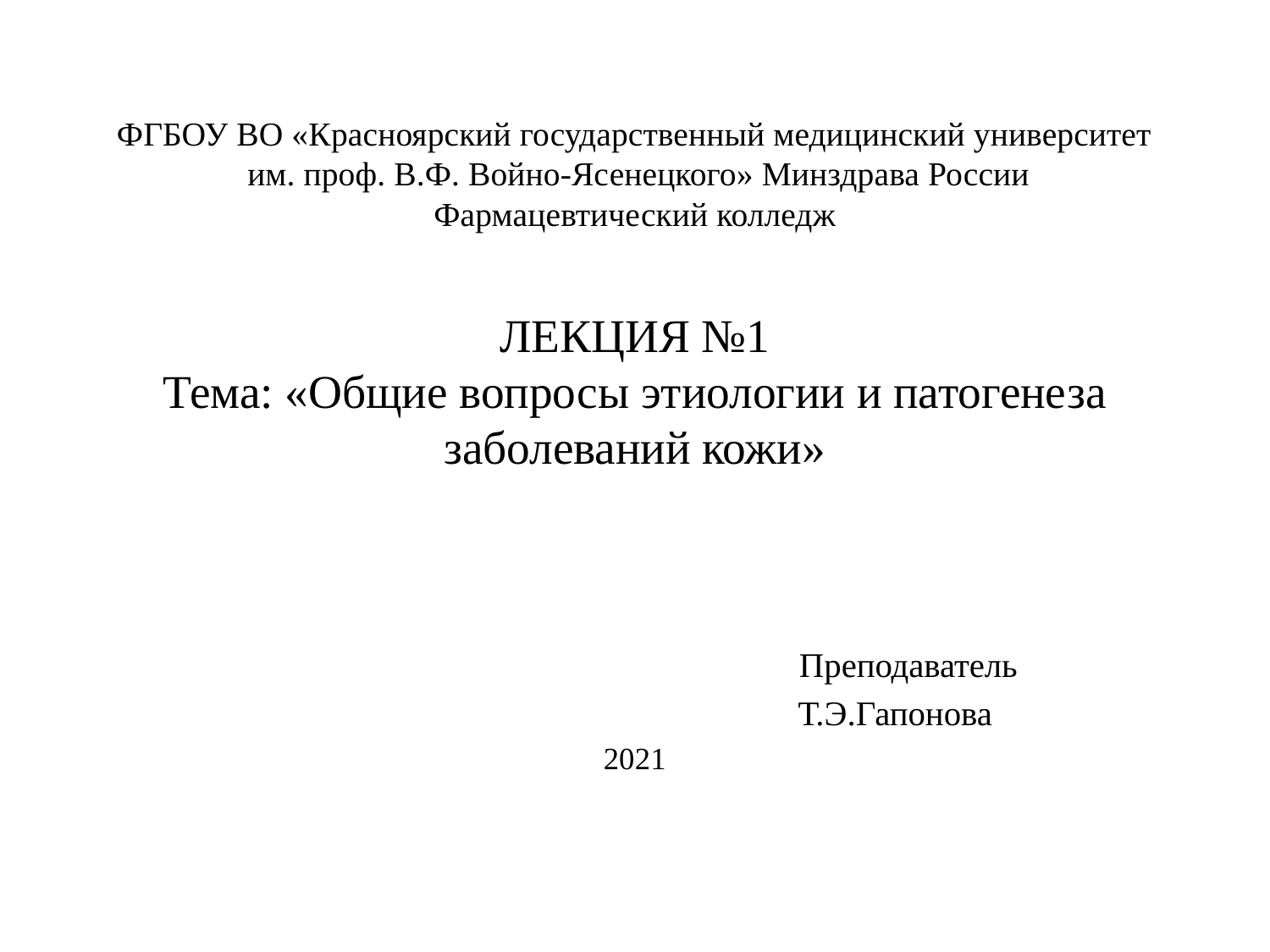

# ФГБОУ ВО «Красноярский государственный медицинский университет им. проф. В.Ф. Войно-Ясенецкого» Минздрава России Фармацевтический колледж ЛЕКЦИЯ №1 Тема: «Общие вопросы этиологии и патогенеза заболеваний кожи»

                                                               Преподаватель
                                                            Т.Э.Гапонова
2021